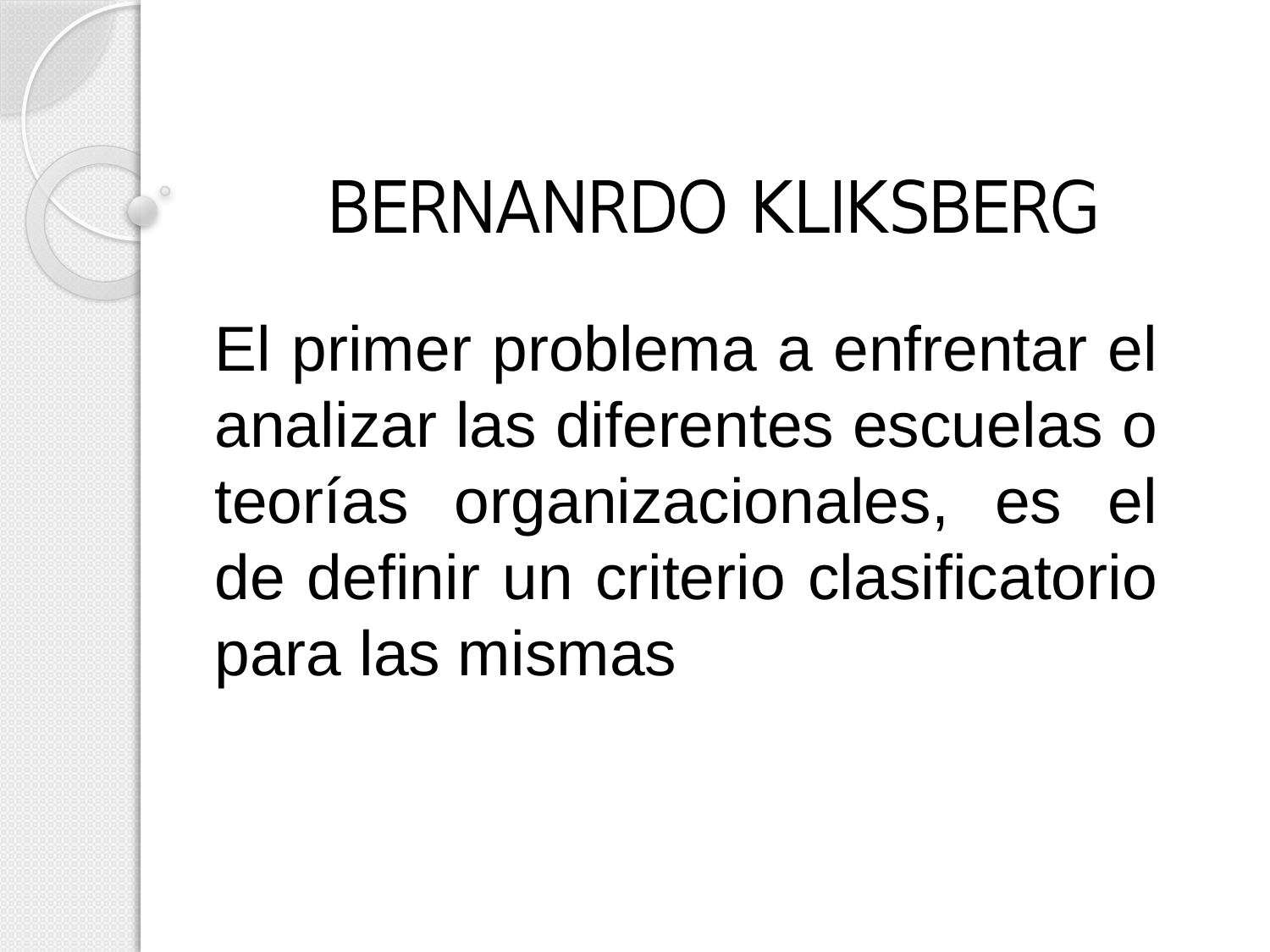

# BERNANRDO KLIKSBERG
El primer problema a enfrentar el analizar las diferentes escuelas o teorías organizacionales, es el de definir un criterio clasificatorio para las mismas